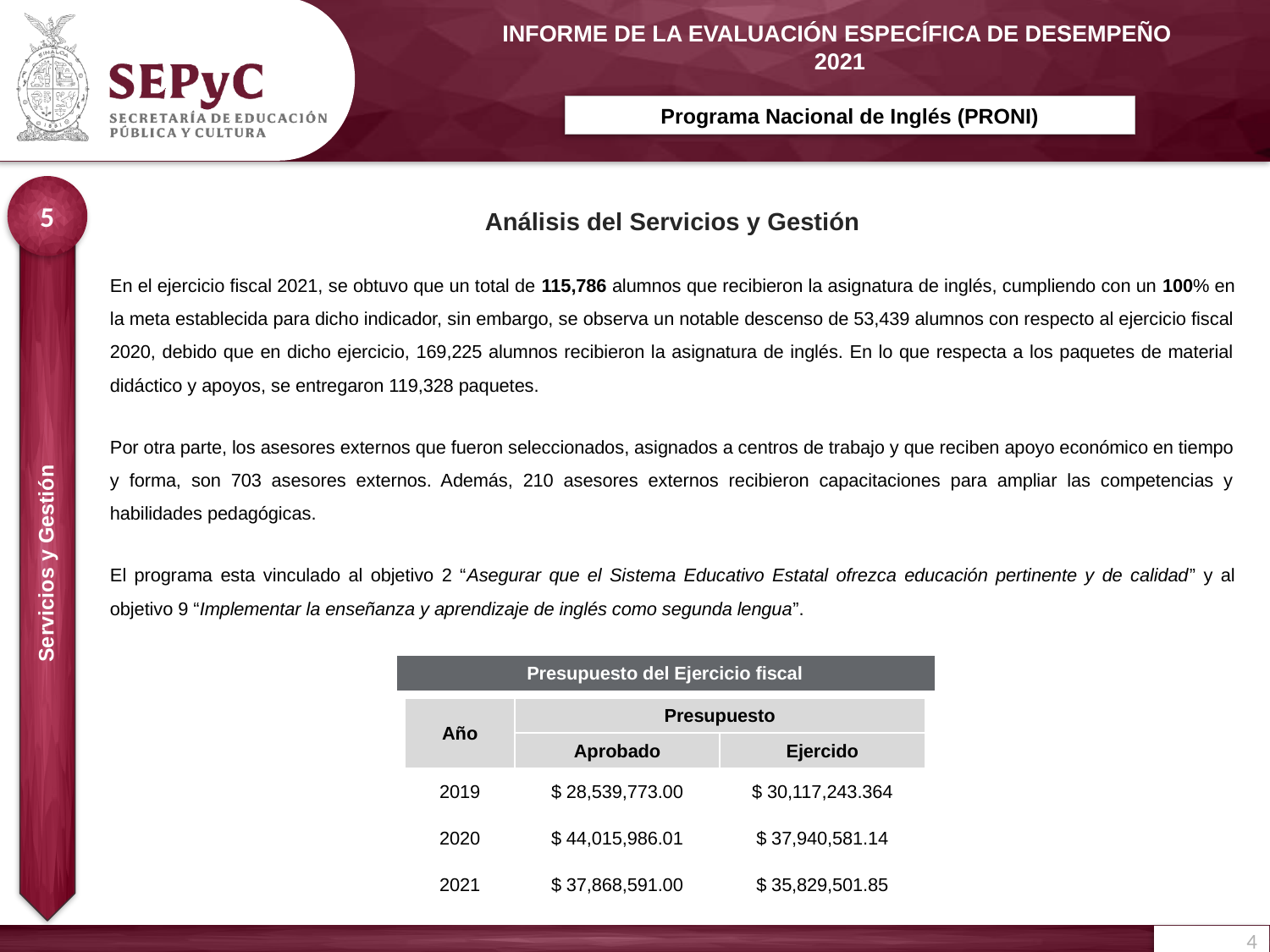

Programa Nacional de Inglés (PRONI)
5
Análisis del Servicios y Gestión
En el ejercicio fiscal 2021, se obtuvo que un total de 115,786 alumnos que recibieron la asignatura de inglés, cumpliendo con un 100% en la meta establecida para dicho indicador, sin embargo, se observa un notable descenso de 53,439 alumnos con respecto al ejercicio fiscal 2020, debido que en dicho ejercicio, 169,225 alumnos recibieron la asignatura de inglés. En lo que respecta a los paquetes de material didáctico y apoyos, se entregaron 119,328 paquetes.

Por otra parte, los asesores externos que fueron seleccionados, asignados a centros de trabajo y que reciben apoyo económico en tiempo y forma, son 703 asesores externos. Además, 210 asesores externos recibieron capacitaciones para ampliar las competencias y habilidades pedagógicas.

El programa esta vinculado al objetivo 2 “Asegurar que el Sistema Educativo Estatal ofrezca educación pertinente y de calidad” y al objetivo 9 “Implementar la enseñanza y aprendizaje de inglés como segunda lengua”.
Servicios y Gestión

| Presupuesto del Ejercicio fiscal |
| --- |
|  |
| Año | Presupuesto |  |
| --- | --- | --- |
|  | Aprobado | Ejercido |
| 2019 | $ 28,539,773.00 | $ 30,117,243.364 |
| 2020 | $ 44,015,986.01 | $ 37,940,581.14 |
| 2021 | $ 37,868,591.00 | $ 35,829,501.85 |
4